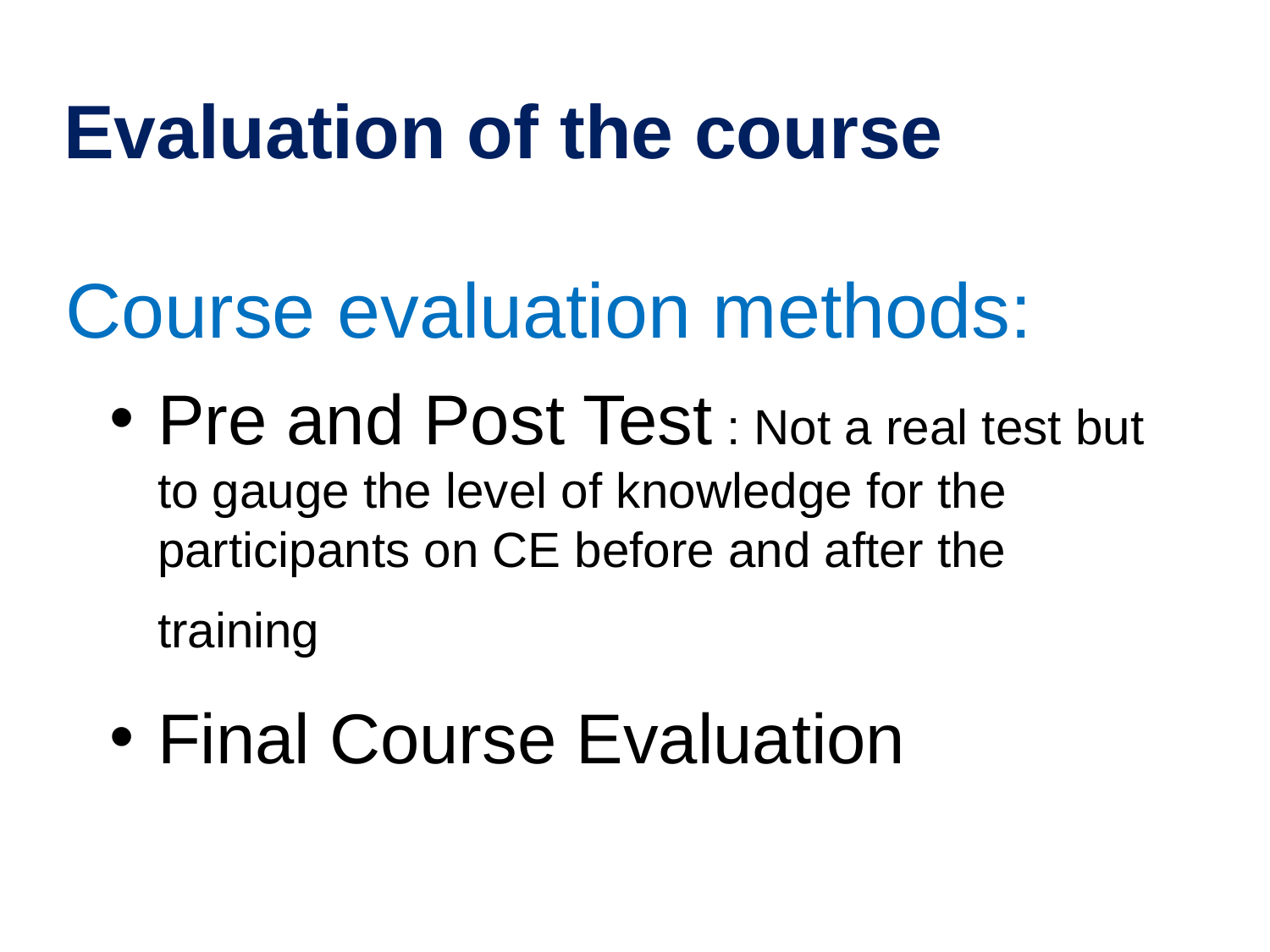

# Evaluation of the course
Course evaluation methods:
Pre and Post Test : Not a real test but to gauge the level of knowledge for the participants on CE before and after the training
Final Course Evaluation